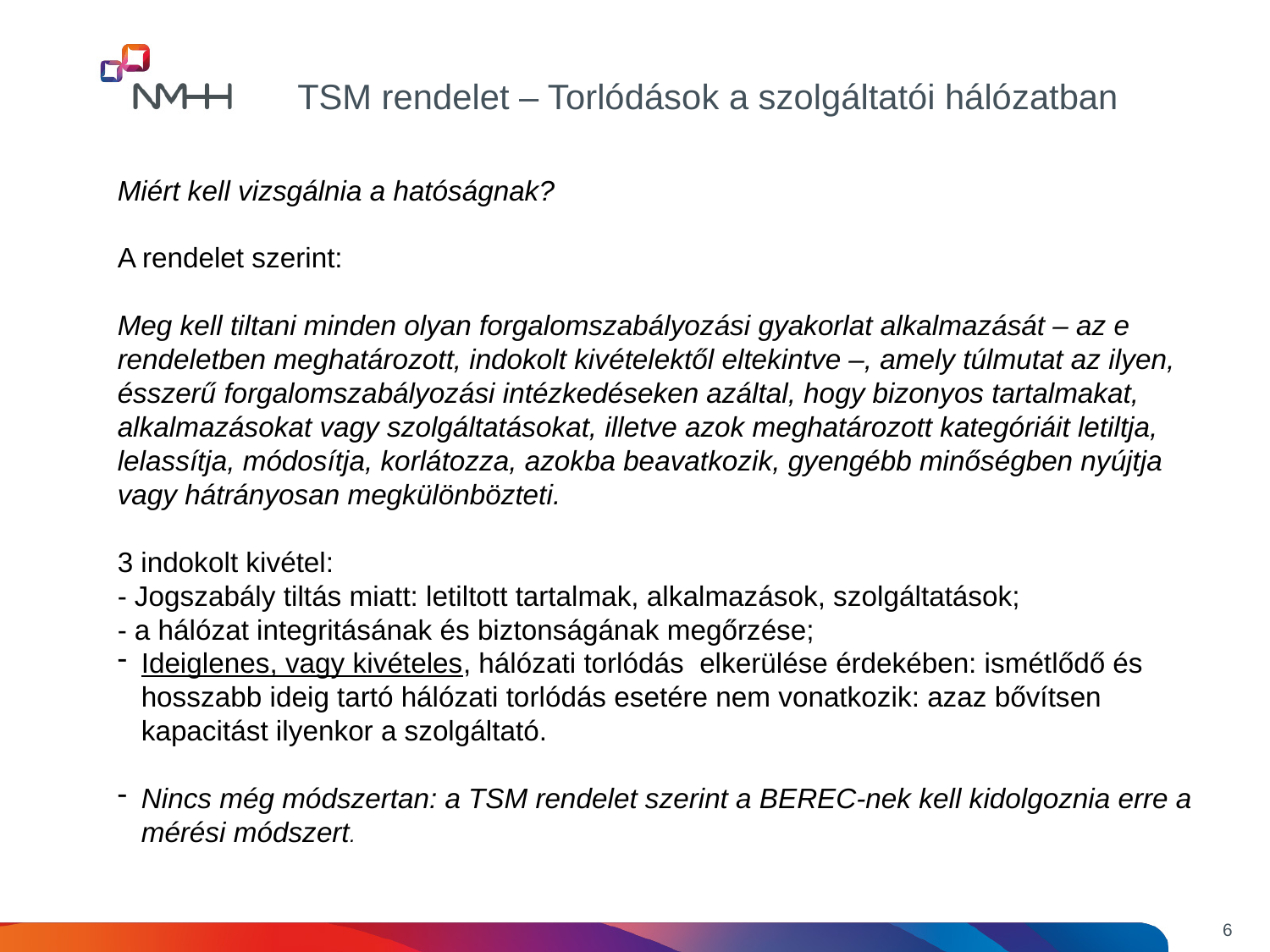

TSM rendelet – Torlódások a szolgáltatói hálózatban

Miért kell vizsgálnia a hatóságnak?

A rendelet szerint:

Meg kell tiltani minden olyan forgalomszabályozási gyakorlat alkalmazását – az e rendeletben meghatározott, indokolt kivételektől eltekintve –, amely túlmutat az ilyen, ésszerű forgalomszabályozási intézkedéseken azáltal, hogy bizonyos tartalmakat, alkalmazásokat vagy szolgáltatásokat, illetve azok meghatározott kategóriáit letiltja, lelassítja, módosítja, korlátozza, azokba beavatkozik, gyengébb minőségben nyújtja vagy hátrányosan megkülönbözteti.

3 indokolt kivétel:
- Jogszabály tiltás miatt: letiltott tartalmak, alkalmazások, szolgáltatások;
- a hálózat integritásának és biztonságának megőrzése;
Ideiglenes, vagy kivételes, hálózati torlódás  elkerülése érdekében: ismétlődő és hosszabb ideig tartó hálózati torlódás esetére nem vonatkozik: azaz bővítsen kapacitást ilyenkor a szolgáltató.

Nincs még módszertan: a TSM rendelet szerint a BEREC-nek kell kidolgoznia erre a mérési módszert.